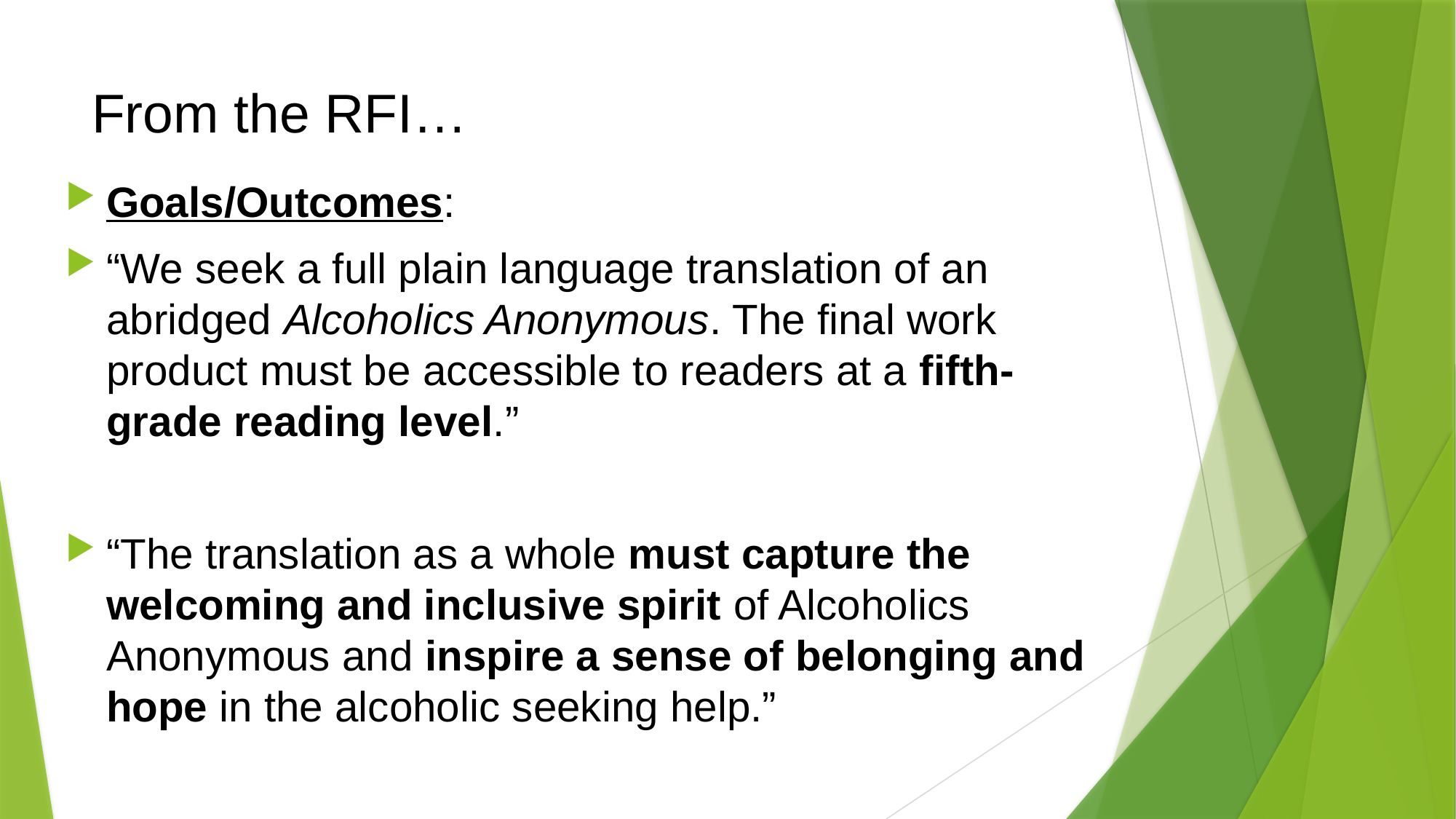

# From the RFI…
Goals/Outcomes:
“We seek a full plain language translation of an abridged Alcoholics Anonymous. The final work product must be accessible to readers at a fifth-grade reading level.”

“The translation as a whole must capture the welcoming and inclusive spirit of Alcoholics Anonymous and inspire a sense of belonging and hope in the alcoholic seeking help.”